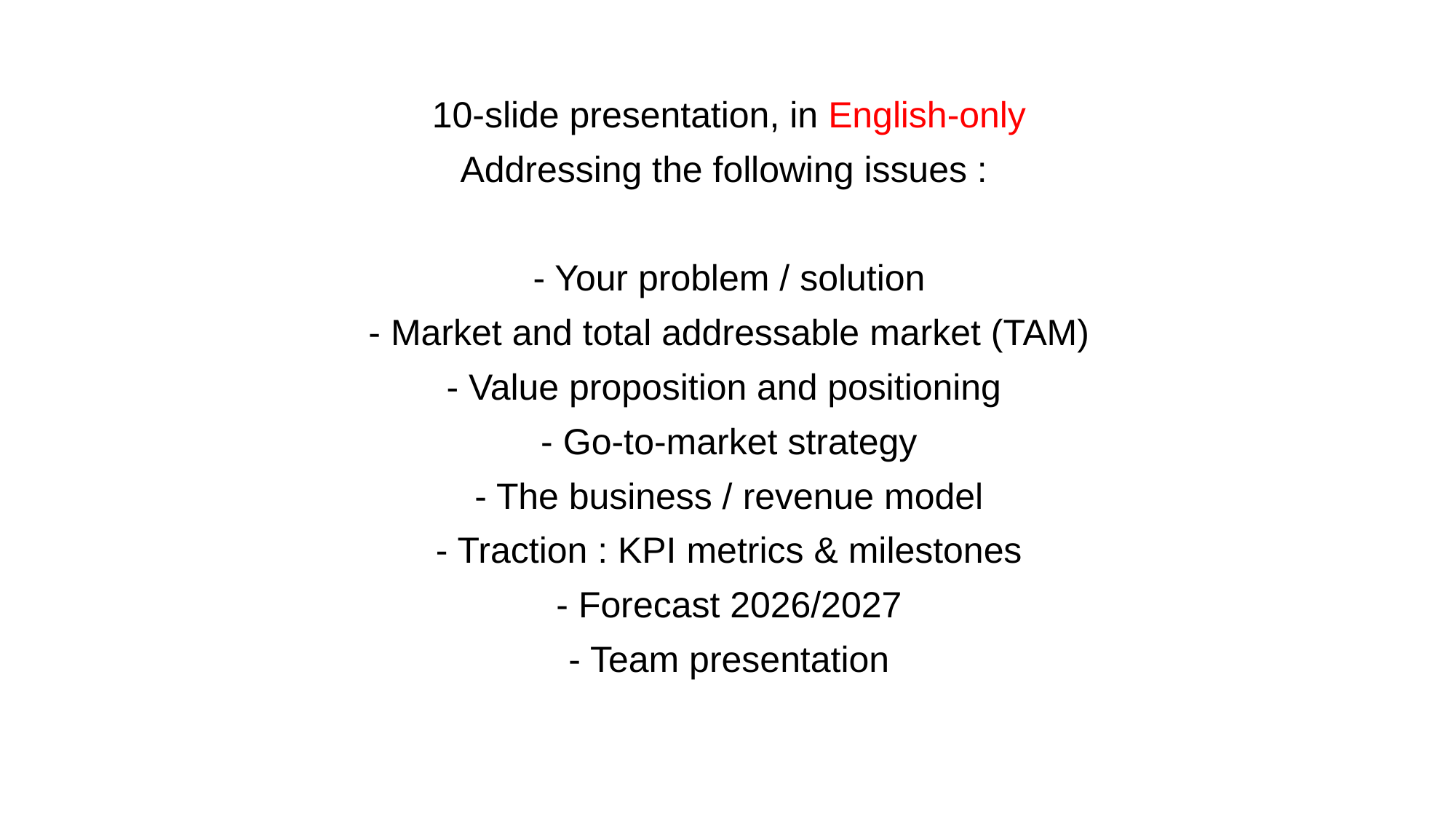

10-slide presentation, in English-only
Addressing the following issues :

- Your problem / solution
- Market and total addressable market (TAM)
- Value proposition and positioning
- Go-to-market strategy
- The business / revenue model
- Traction : KPI metrics & milestones
- Forecast 2026/2027
- Team presentation